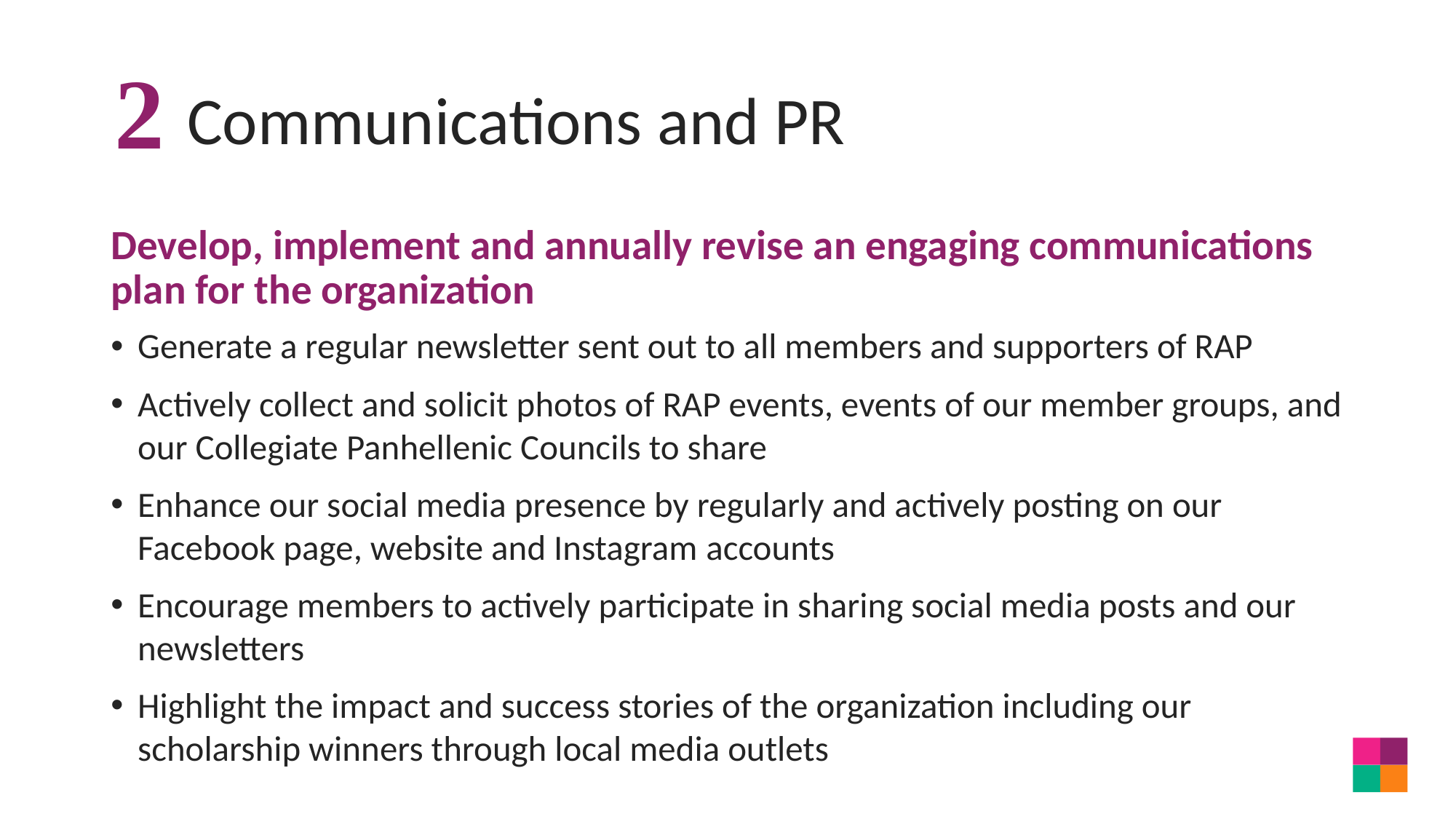

2
# Communications and PR
Develop, implement and annually revise an engaging communications plan for the organization
Generate a regular newsletter sent out to all members and supporters of RAP
Actively collect and solicit photos of RAP events, events of our member groups, and our Collegiate Panhellenic Councils to share
Enhance our social media presence by regularly and actively posting on our Facebook page, website and Instagram accounts
Encourage members to actively participate in sharing social media posts and our newsletters
Highlight the impact and success stories of the organization including our scholarship winners through local media outlets